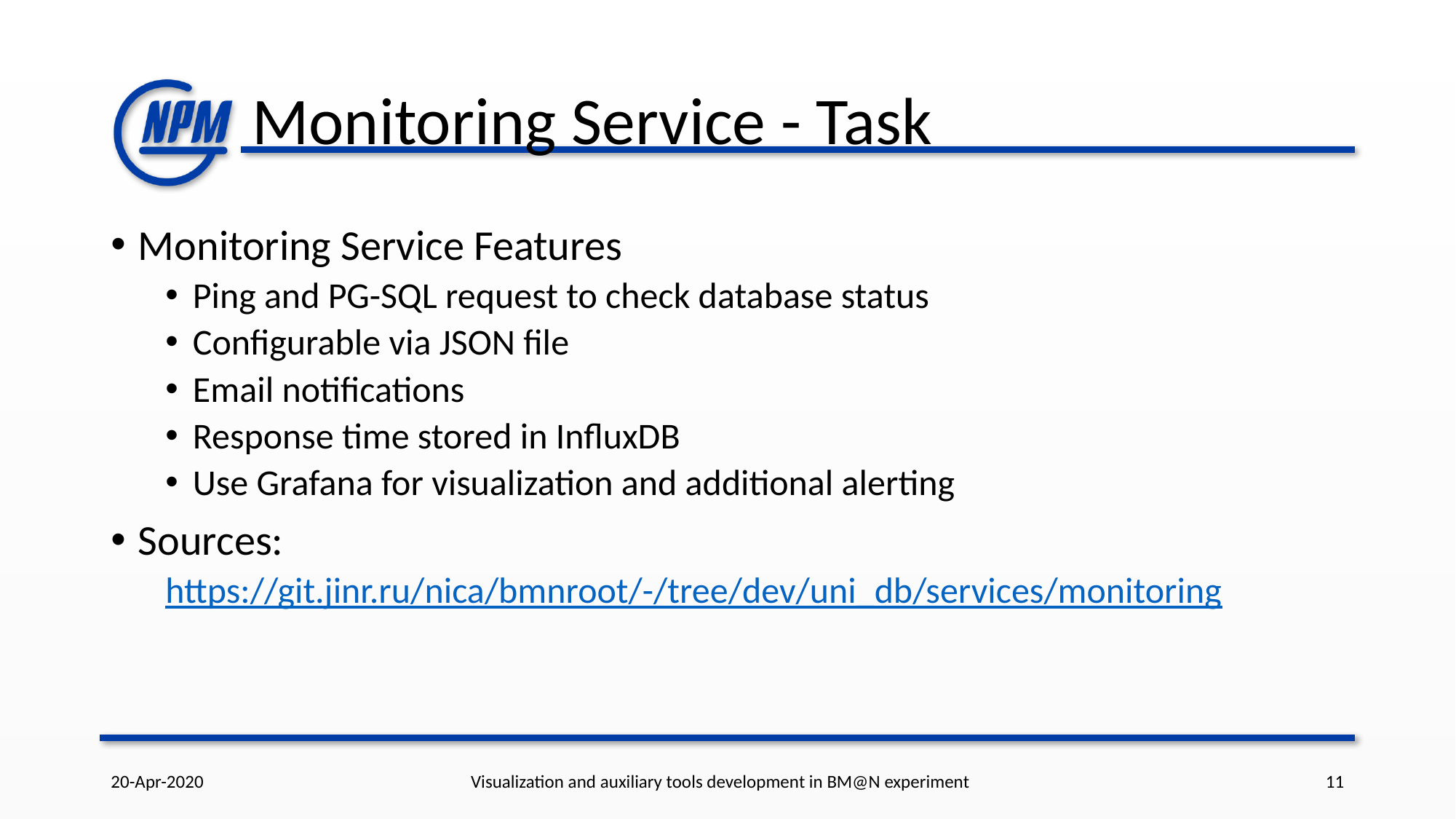

# Monitoring Service - Task
Monitoring Service Features
Ping and PG-SQL request to check database status
Configurable via JSON file
Email notifications
Response time stored in InfluxDB
Use Grafana for visualization and additional alerting
Sources:
https://git.jinr.ru/nica/bmnroot/-/tree/dev/uni_db/services/monitoring

20-Apr-2020
Visualization and auxiliary tools development in BM@N experiment
11